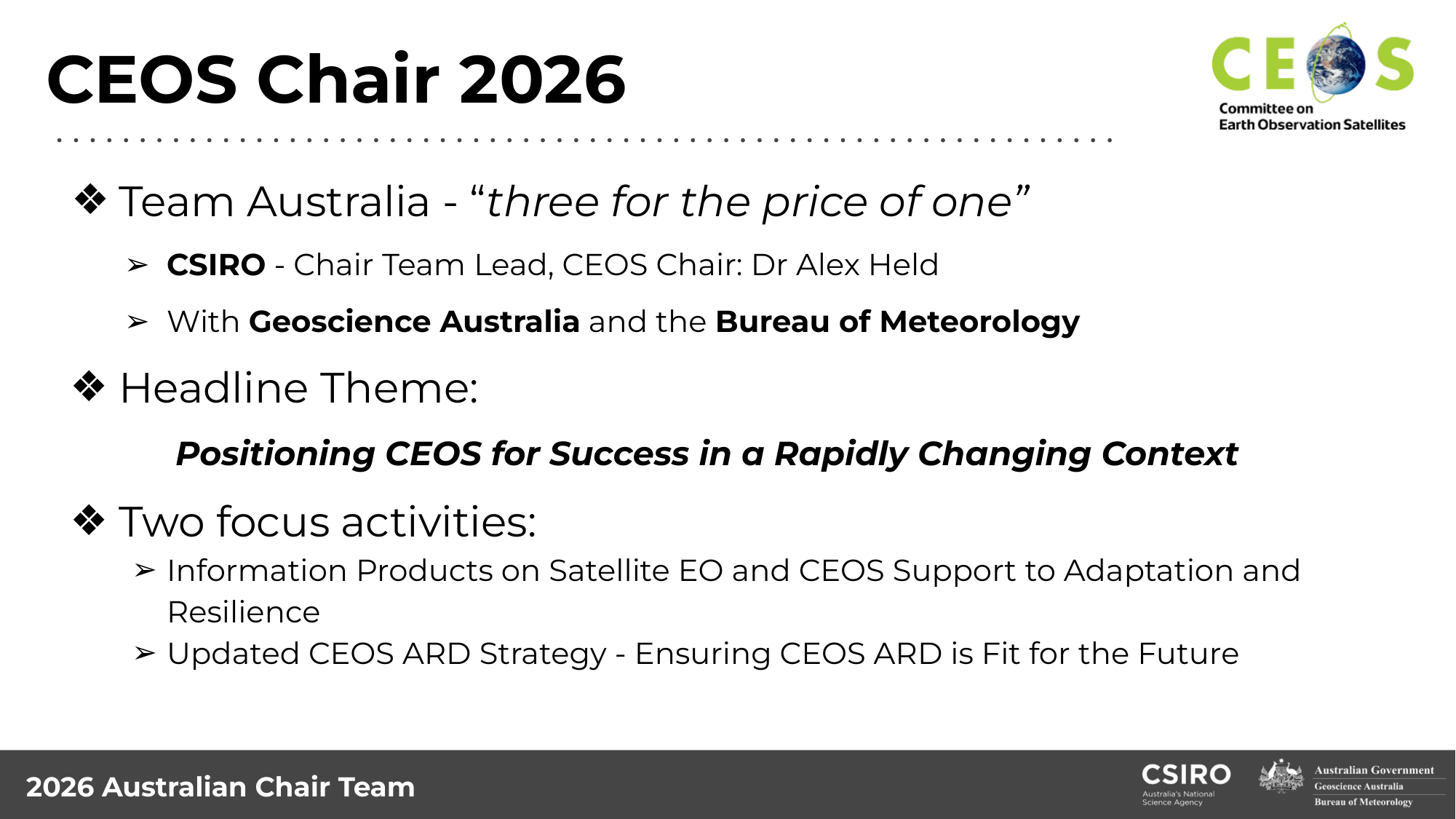

# CEOS Chair 2026
Team Australia - “three for the price of one”
CSIRO - Chair Team Lead, CEOS Chair: Dr Alex Held
With Geoscience Australia and the Bureau of Meteorology
Headline Theme:
Positioning CEOS for Success in a Rapidly Changing Context
Two focus activities:
Information Products on Satellite EO and CEOS Support to Adaptation and Resilience
Updated CEOS ARD Strategy - Ensuring CEOS ARD is Fit for the Future